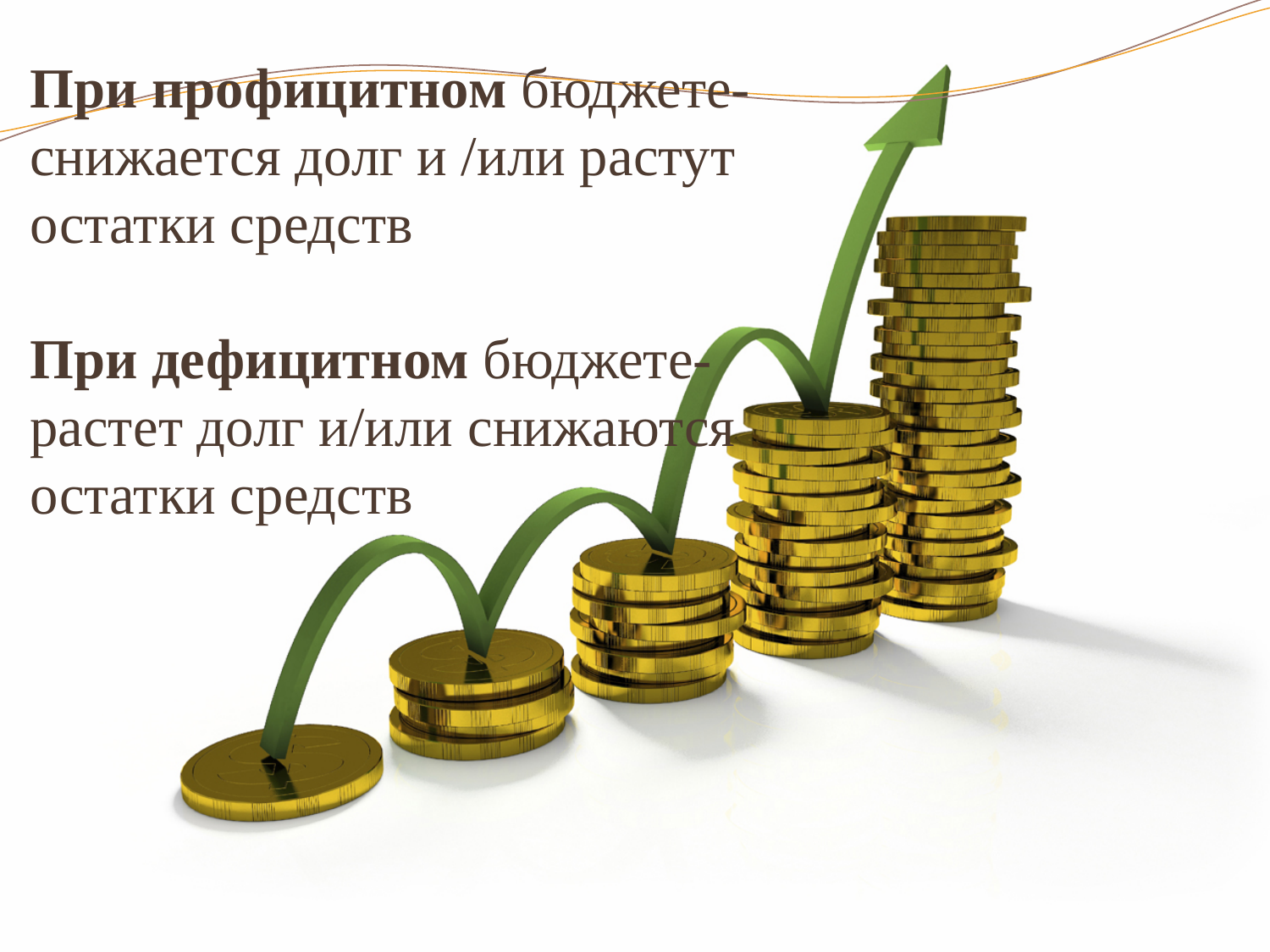

При профицитном бюджете- снижается долг и /или растут остатки средств
При дефицитном бюджете- растет долг и/или снижаются остатки средств